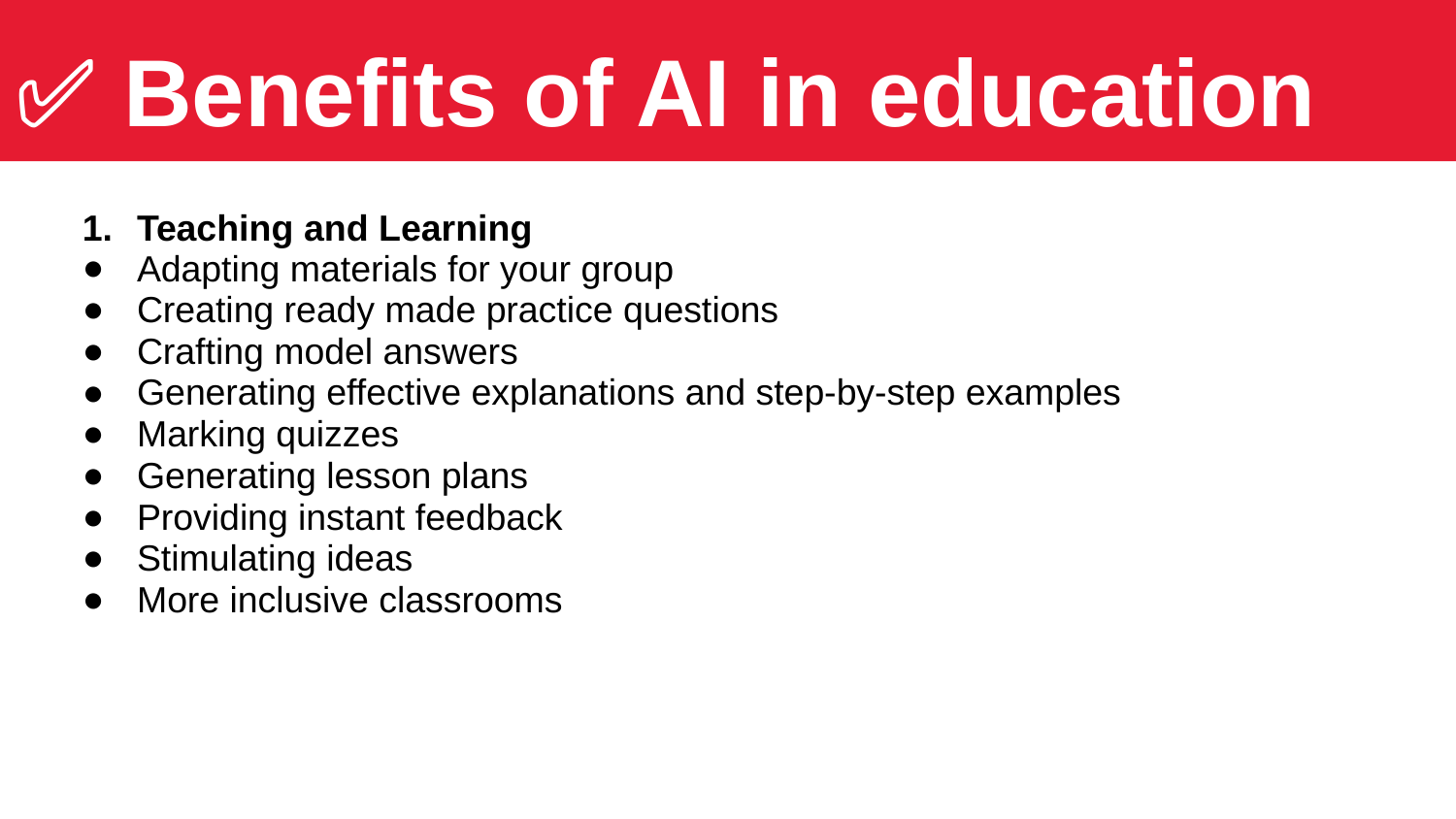

# ✅ Benefits of AI in education
Teaching and Learning
Adapting materials for your group
Creating ready made practice questions
Crafting model answers
Generating effective explanations and step-by-step examples
Marking quizzes
Generating lesson plans
Providing instant feedback
Stimulating ideas
More inclusive classrooms